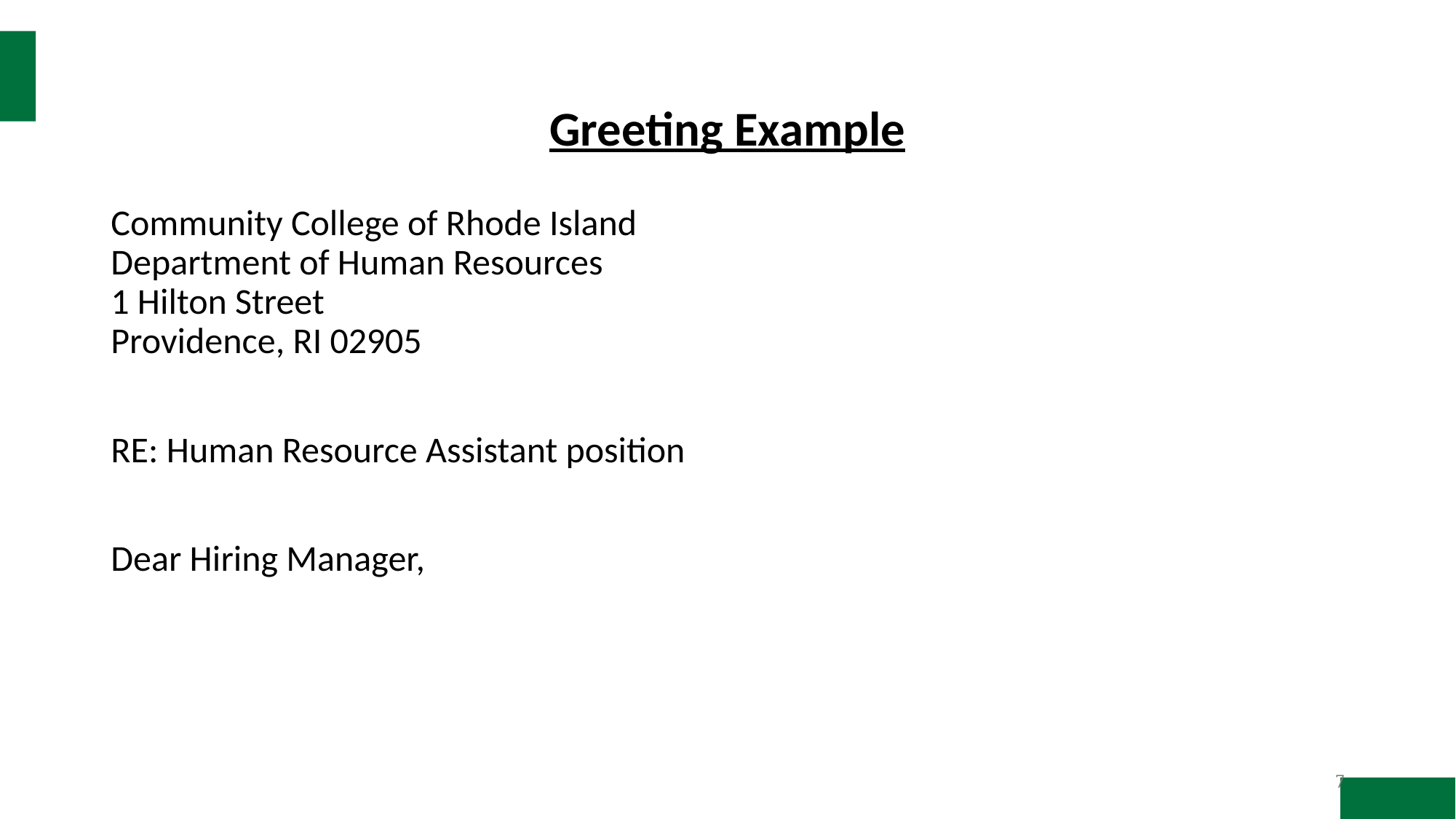

Greeting Example​

Community College of Rhode Island​
Department of Human Resources​
1 Hilton Street​
Providence, RI 02905​

​RE: Human Resource Assistant position​

Dear Hiring Manager,​
7